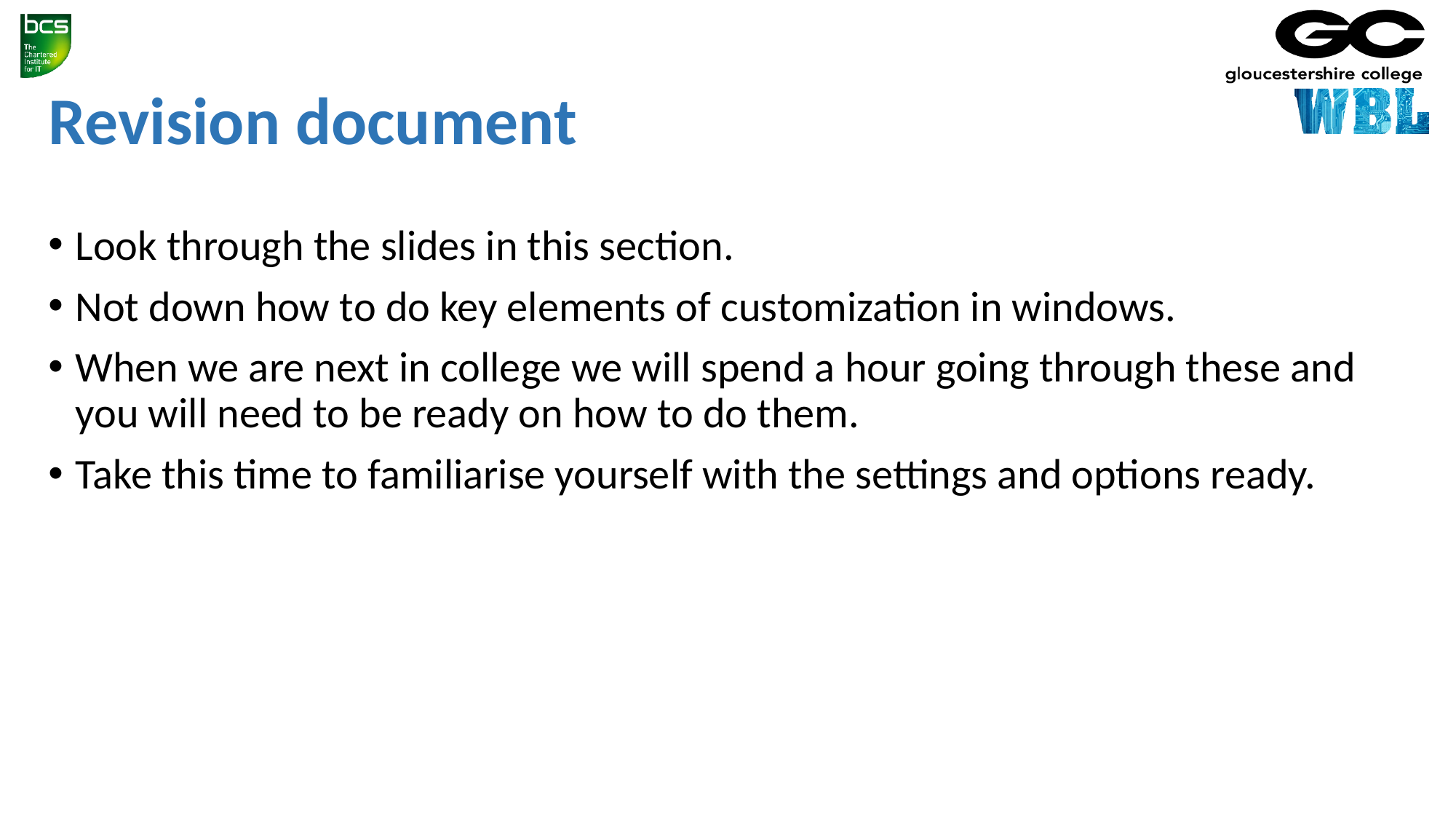

# Revision document
Look through the slides in this section.
Not down how to do key elements of customization in windows.
When we are next in college we will spend a hour going through these and you will need to be ready on how to do them.
Take this time to familiarise yourself with the settings and options ready.